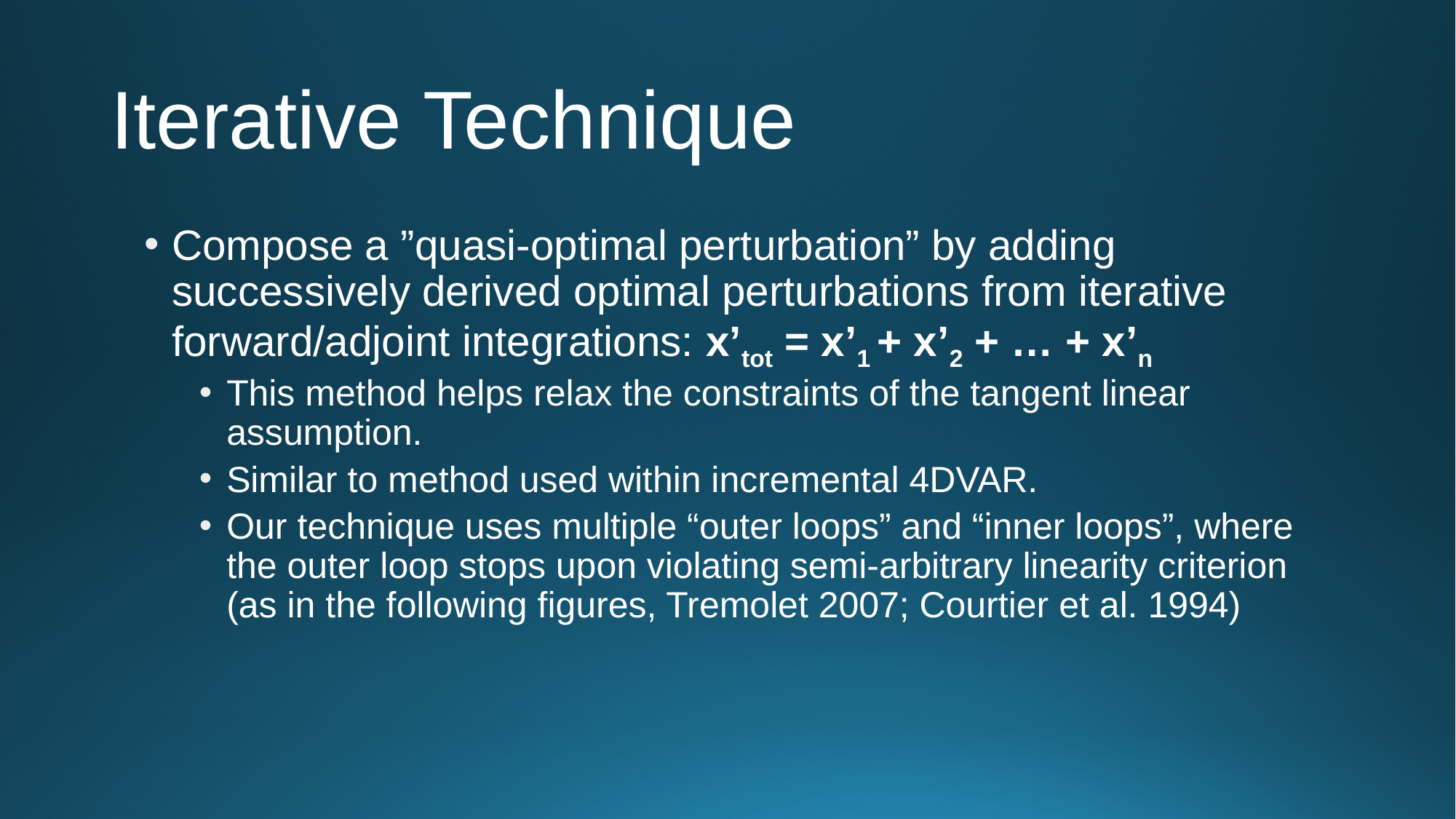

# Iterative Technique
Compose a ”quasi-optimal perturbation” by adding successively derived optimal perturbations from iterative forward/adjoint integrations: x’tot = x’1 + x’2 + … + x’n
This method helps relax the constraints of the tangent linear assumption.
Similar to method used within incremental 4DVAR.
Our technique uses multiple “outer loops” and “inner loops”, where the outer loop stops upon violating semi-arbitrary linearity criterion (as in the following figures, Tremolet 2007; Courtier et al. 1994)